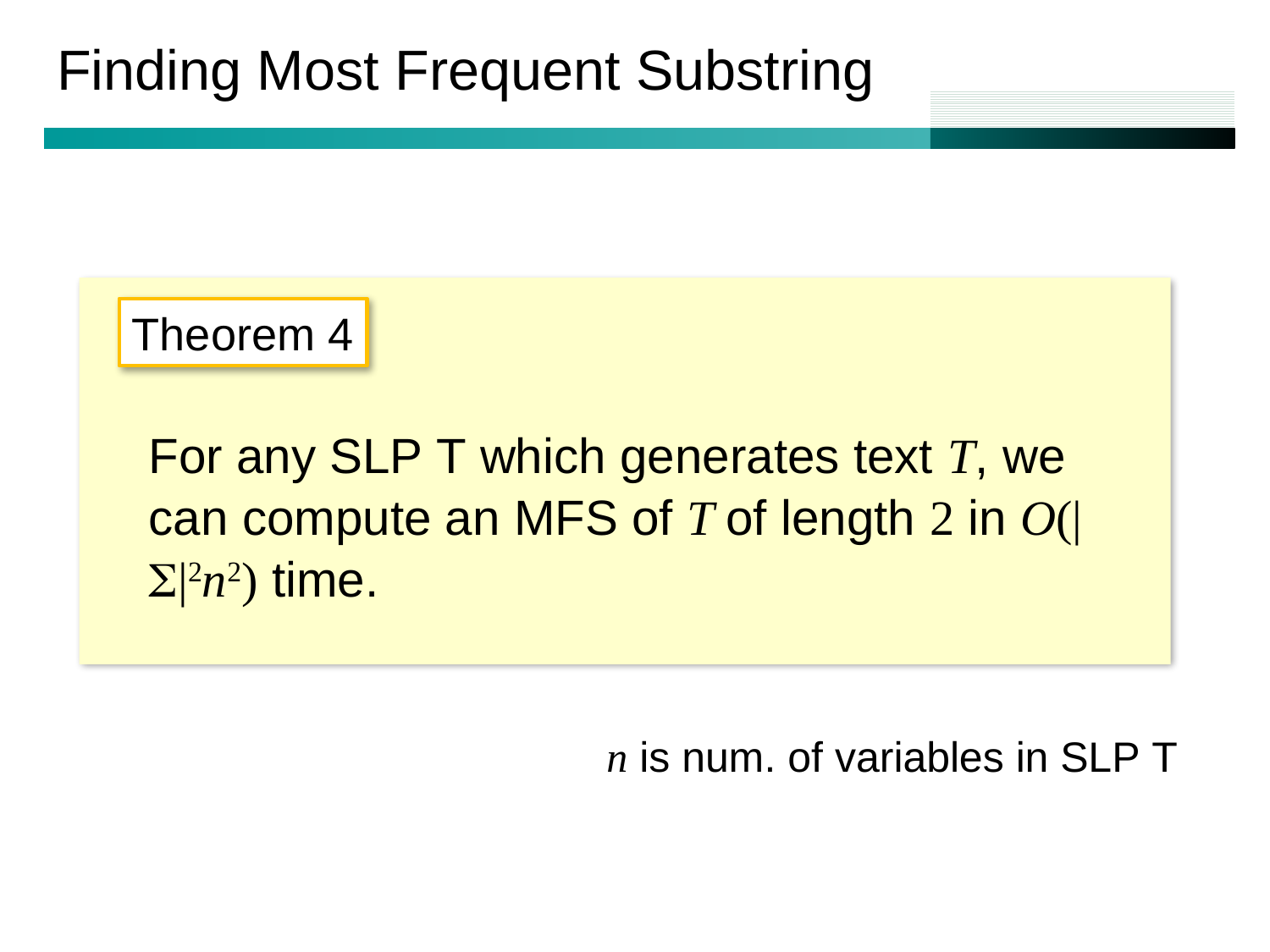

# Finding Most Frequent Substring

Theorem 4
For any SLP T which generates text T, we can compute an MFS of T of length 2 in O(|Σ|2n2) time.
n is num. of variables in SLP T